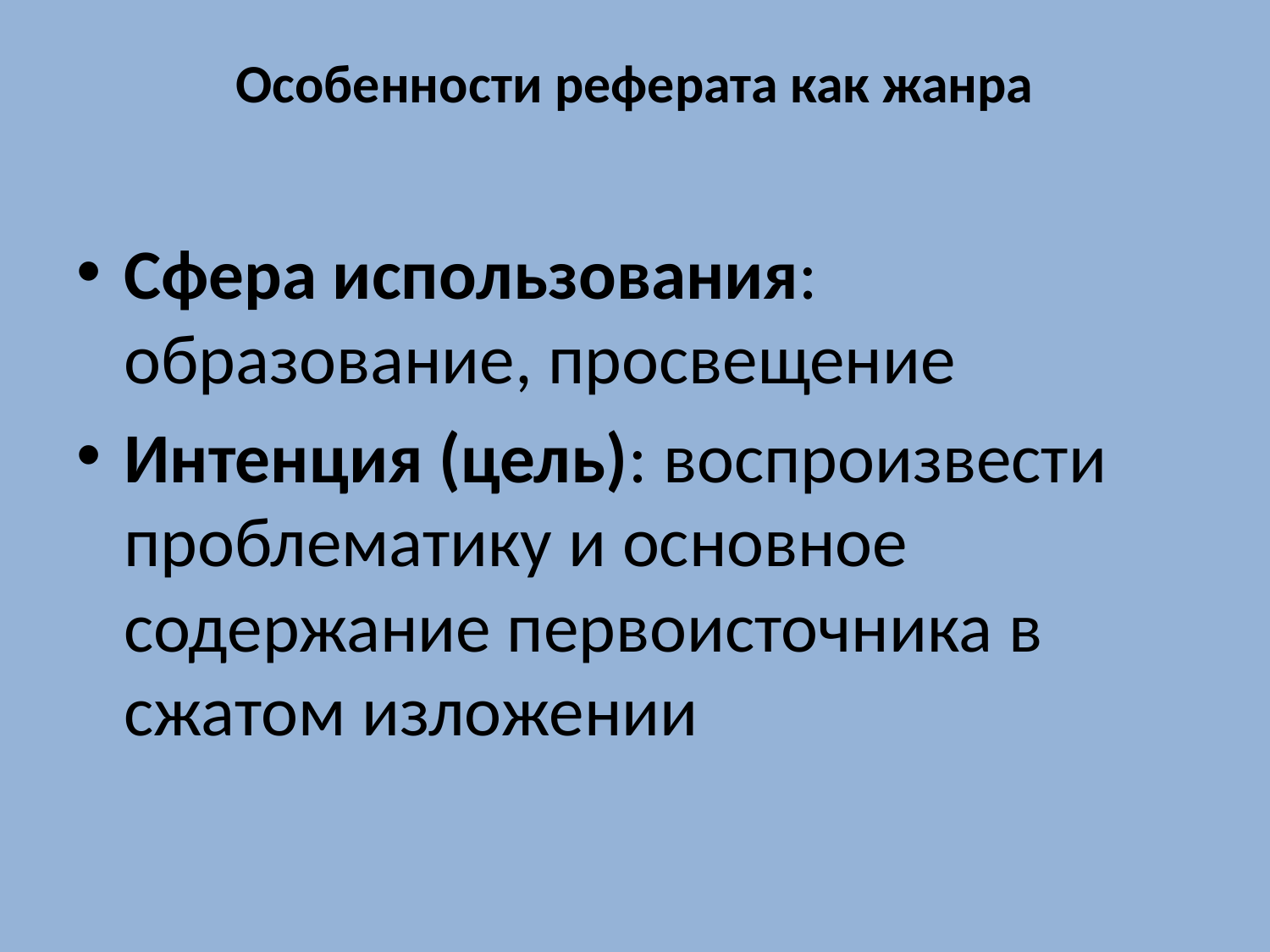

# Особенности реферата как жанра
Сфера использования: образование, просвещение
Интенция (цель): воспроизвести проблематику и основное содержание первоисточника в сжатом изложении